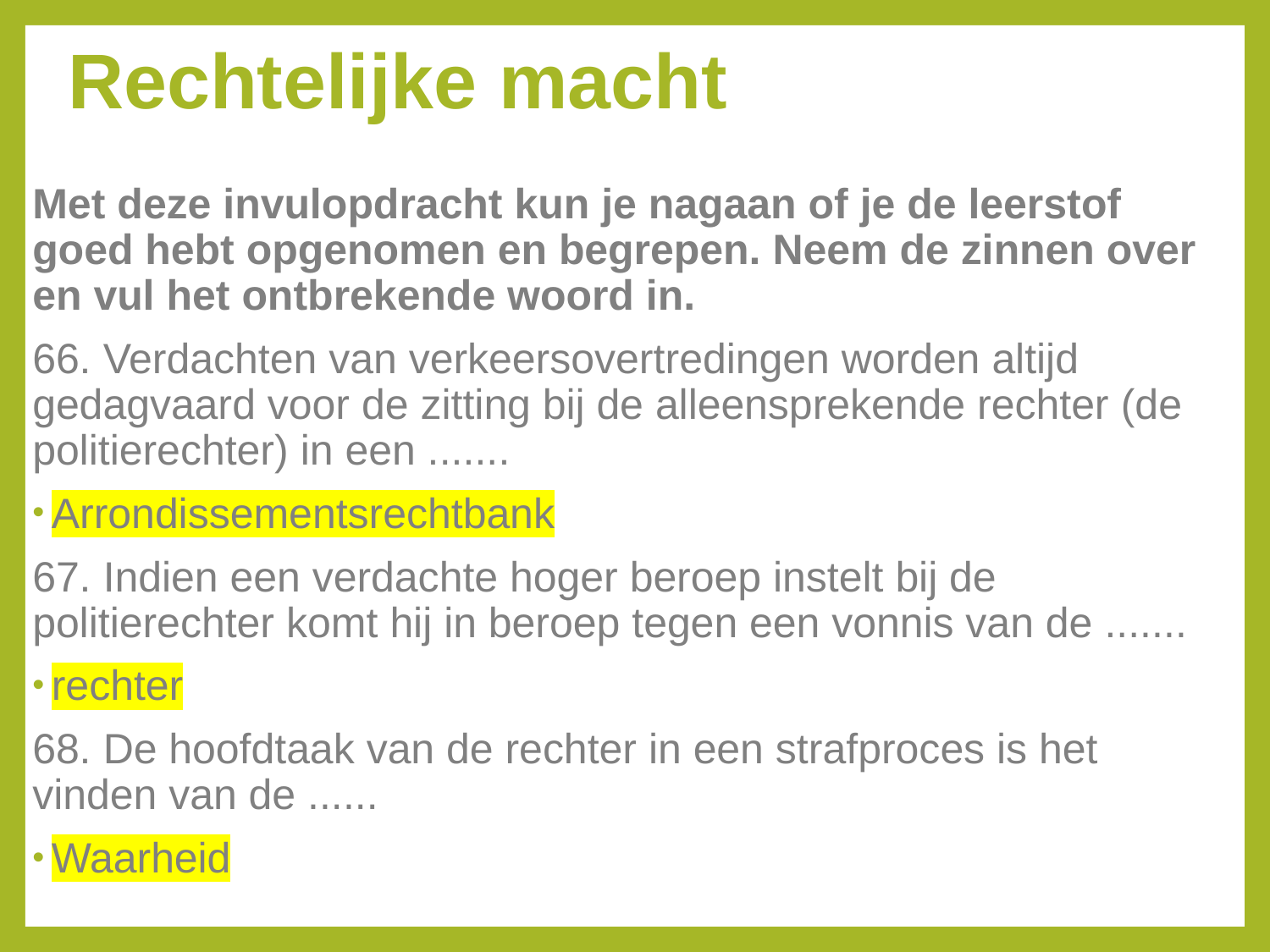

# Rechtelijke macht
Met deze invulopdracht kun je nagaan of je de leerstof goed hebt opgenomen en begrepen. Neem de zinnen over en vul het ontbrekende woord in.
66. Verdachten van verkeersovertredingen worden altijd gedagvaard voor de zitting bij de alleensprekende rechter (de politierechter) in een .......
Arrondissementsrechtbank
67. Indien een verdachte hoger beroep instelt bij de politierechter komt hij in beroep tegen een vonnis van de .......
rechter
68. De hoofdtaak van de rechter in een strafproces is het vinden van de ......
Waarheid